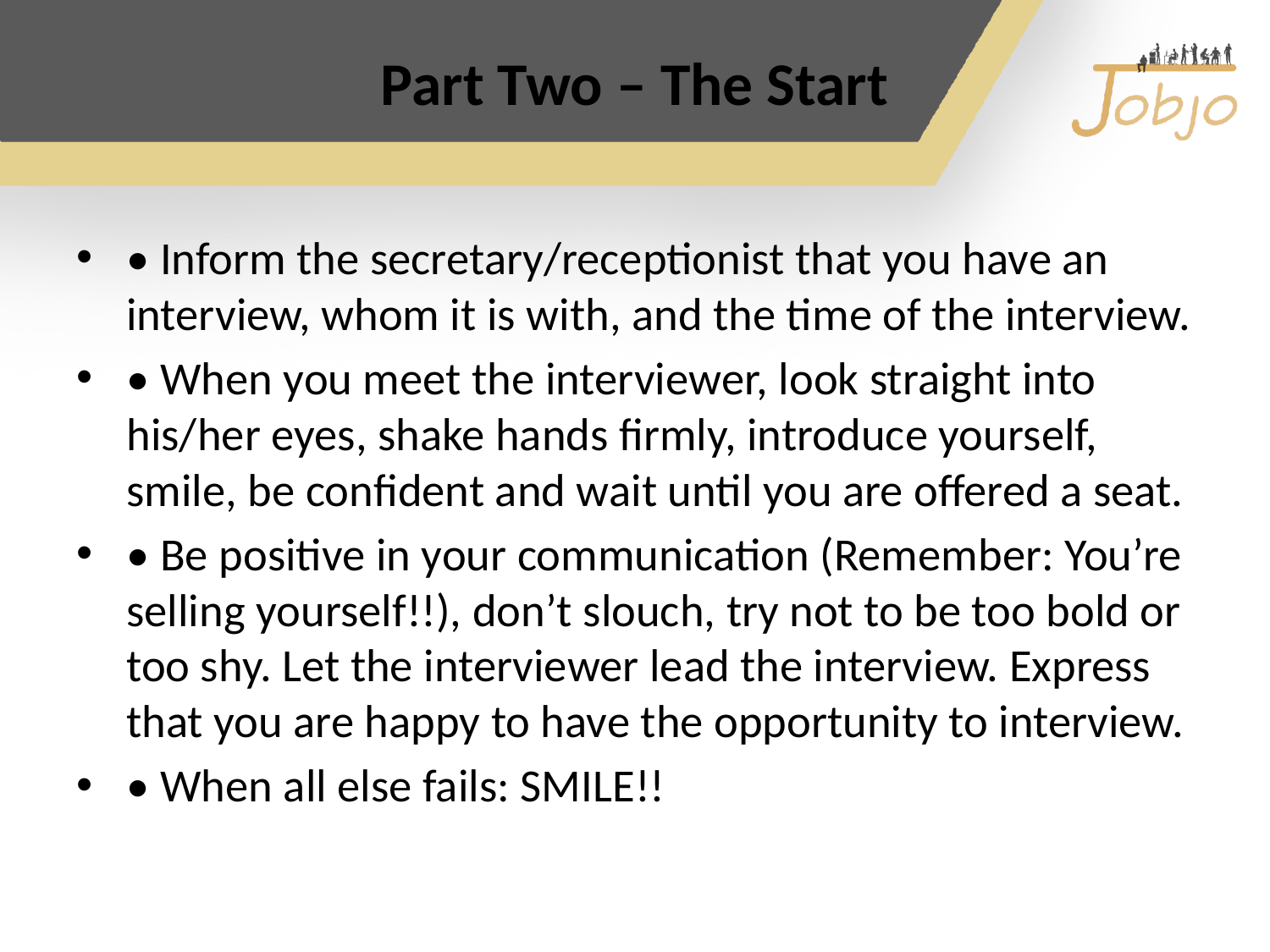

# Part Two – The Start
• Inform the secretary/receptionist that you have an interview, whom it is with, and the time of the interview.
• When you meet the interviewer, look straight into his/her eyes, shake hands firmly, introduce yourself, smile, be confident and wait until you are offered a seat.
• Be positive in your communication (Remember: You’re selling yourself!!), don’t slouch, try not to be too bold or too shy. Let the interviewer lead the interview. Express that you are happy to have the opportunity to interview.
• When all else fails: SMILE!!